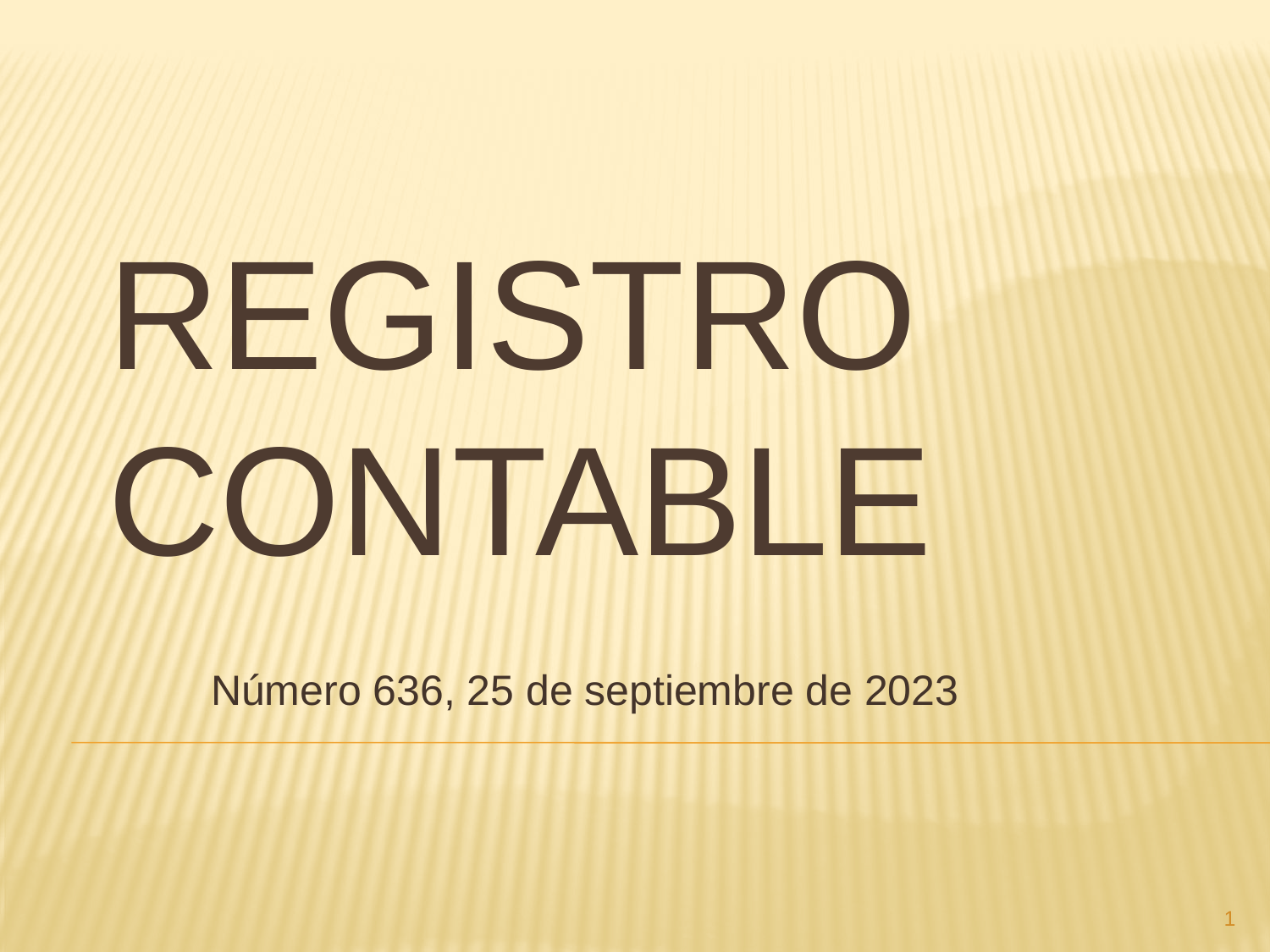

# Registro contable
Número 636, 25 de septiembre de 2023
1